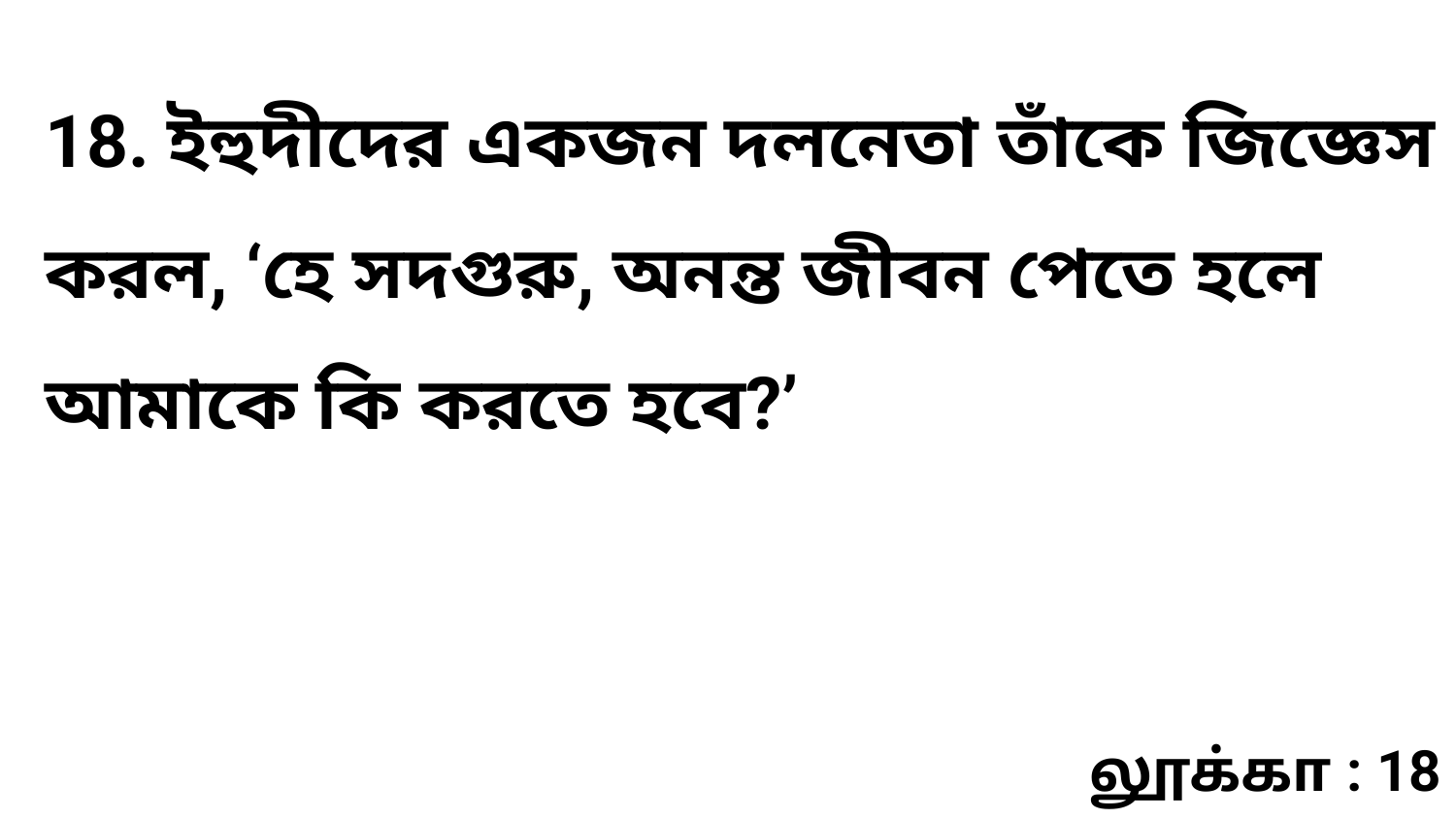

18. ইহুদীদের একজন দলনেতা তাঁকে জিজ্ঞেস করল, ‘হে সদগুরু, অনন্ত জীবন পেতে হলে আমাকে কি করতে হবে?’
லூக்கா : 18